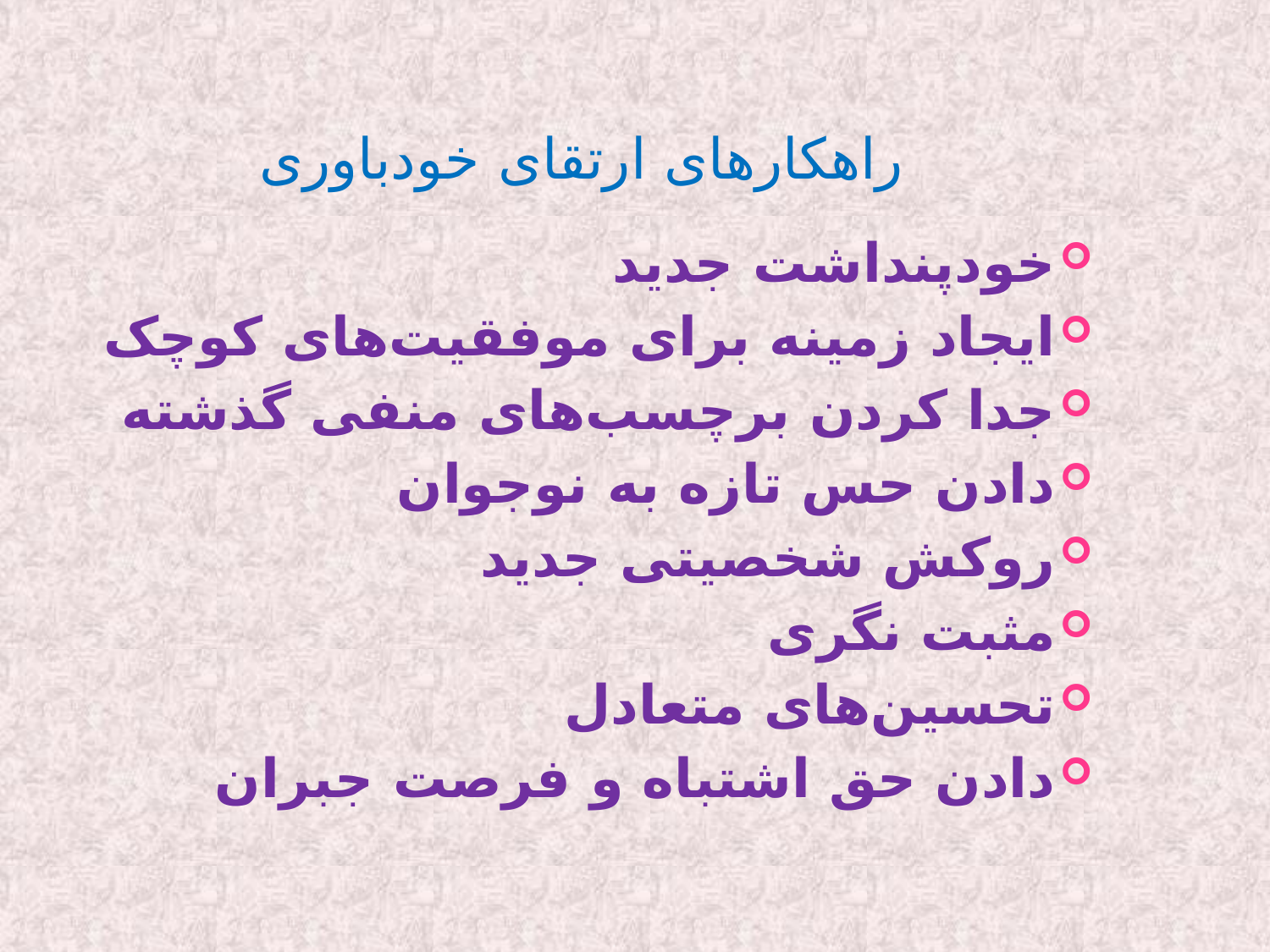

# راهکارهای ارتقای خودباوری
خودپنداشت جدید
ایجاد زمینه برای موفقیت‌های کوچک
جدا کردن برچسب‌های منفی گذشته
دادن حس تازه به نوجوان
روکش شخصیتی جدید
مثبت نگری
تحسین‌های متعادل
دادن حق اشتباه و فرصت جبران